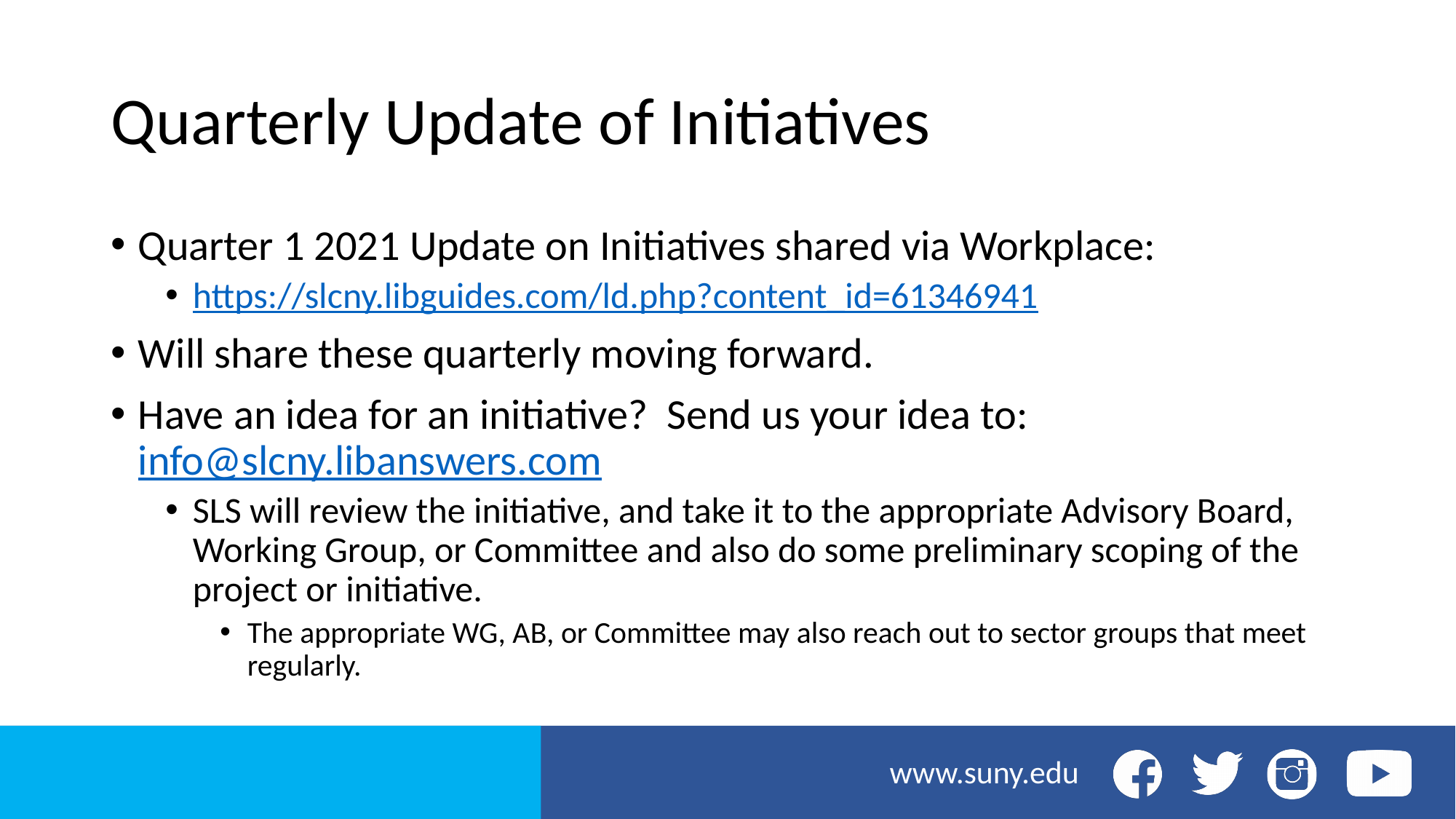

# Quarterly Update of Initiatives
Quarter 1 2021 Update on Initiatives shared via Workplace:
https://slcny.libguides.com/ld.php?content_id=61346941
Will share these quarterly moving forward.
Have an idea for an initiative?  Send us your idea to: info@slcny.libanswers.com
SLS will review the initiative, and take it to the appropriate Advisory Board, Working Group, or Committee and also do some preliminary scoping of the project or initiative.
The appropriate WG, AB, or Committee may also reach out to sector groups that meet regularly.